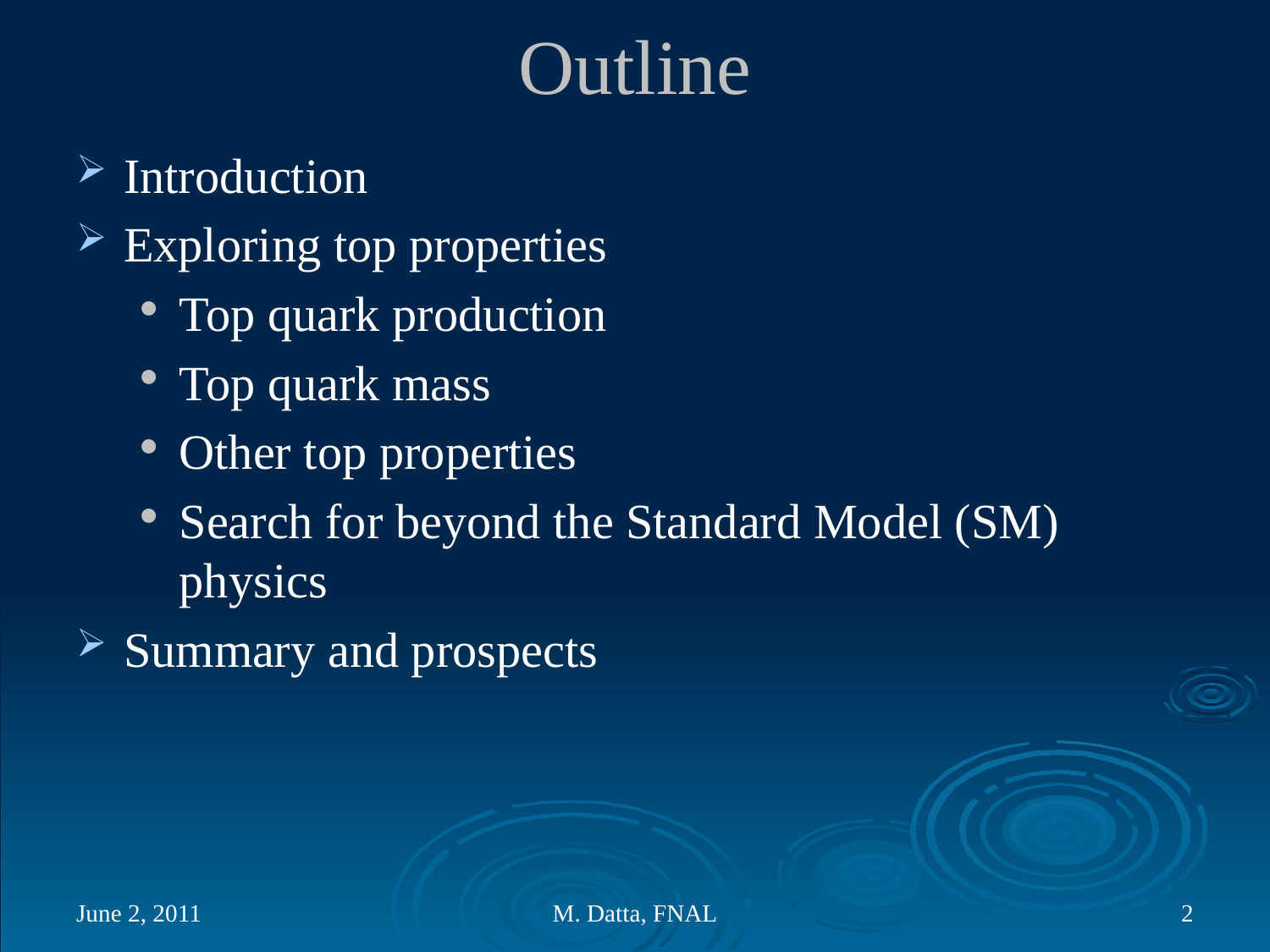

Outline
Introduction
Exploring top properties
Top quark production
Top quark mass
Other top properties
Search for beyond the Standard Model (SM) physics
Summary and prospects
June 2, 2011
M. Datta, FNAL
2